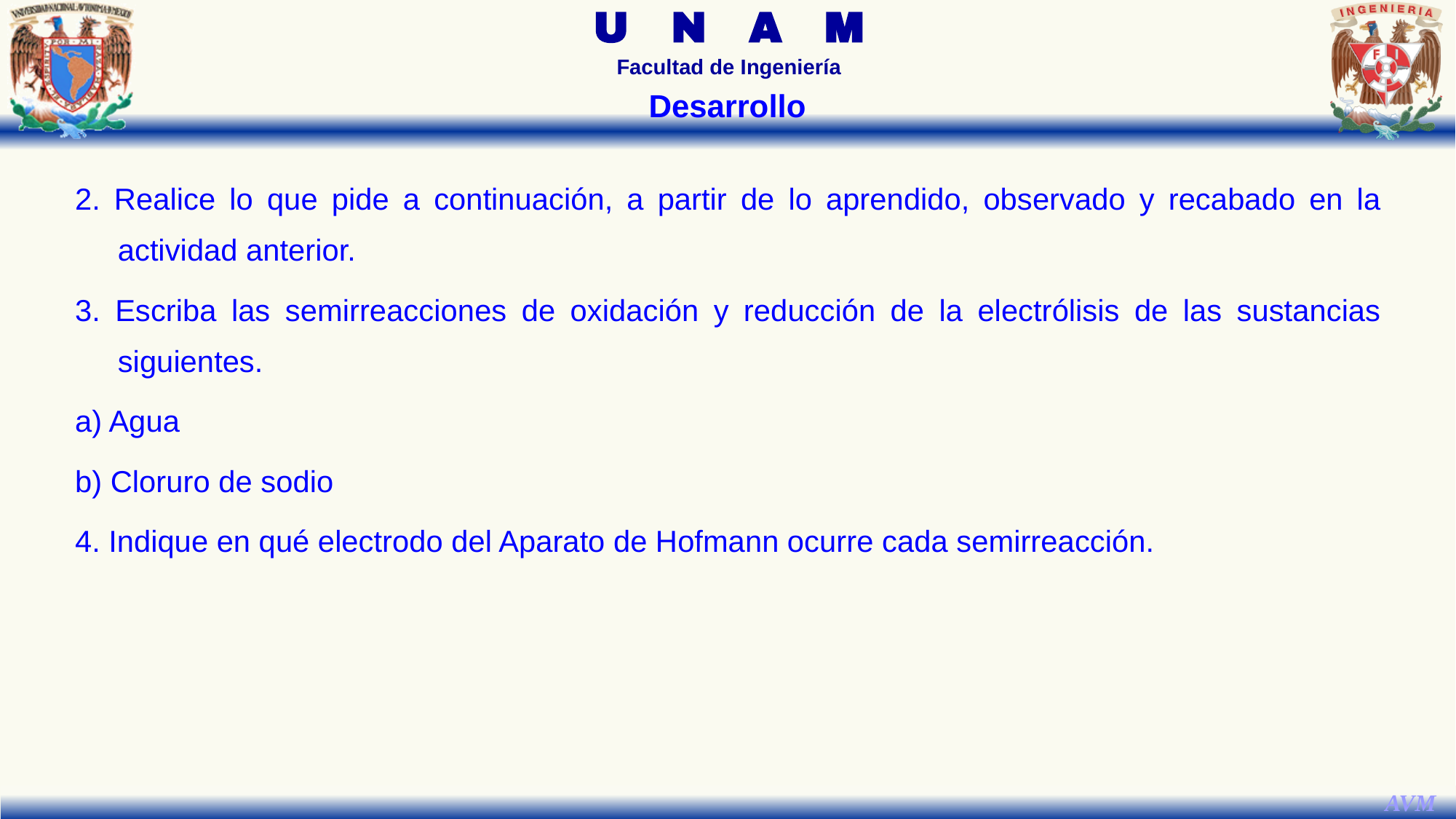

Desarrollo
2. Realice lo que pide a continuación, a partir de lo aprendido, observado y recabado en la actividad anterior.
3. Escriba las semirreacciones de oxidación y reducción de la electrólisis de las sustancias siguientes.
a) Agua
b) Cloruro de sodio
4. Indique en qué electrodo del Aparato de Hofmann ocurre cada semirreacción.